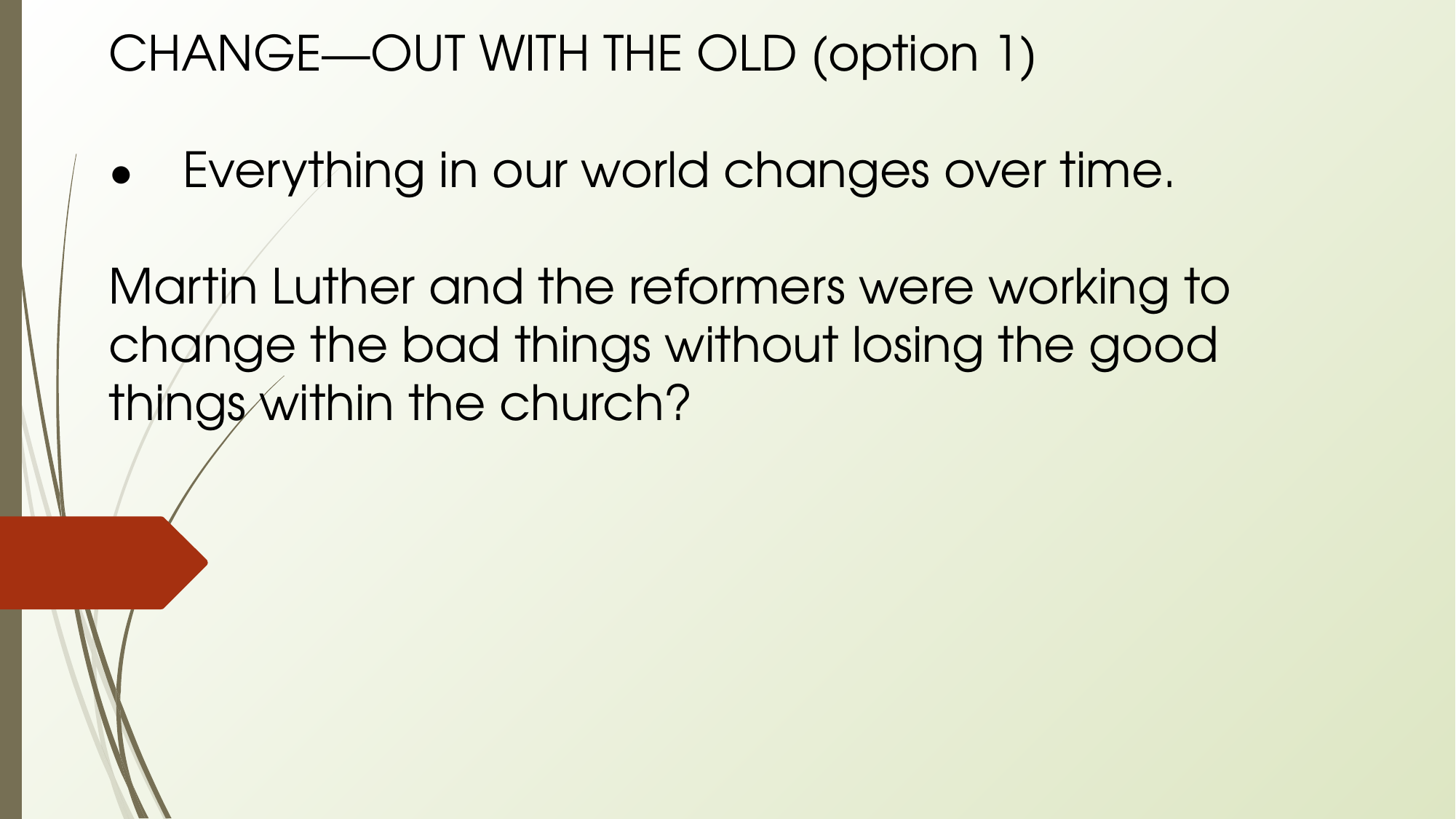

CHANGE—OUT WITH THE OLD (option 1)

• Everything in our world changes over time.

Martin Luther and the reformers were working to change the bad things without losing the good things within the church?

#